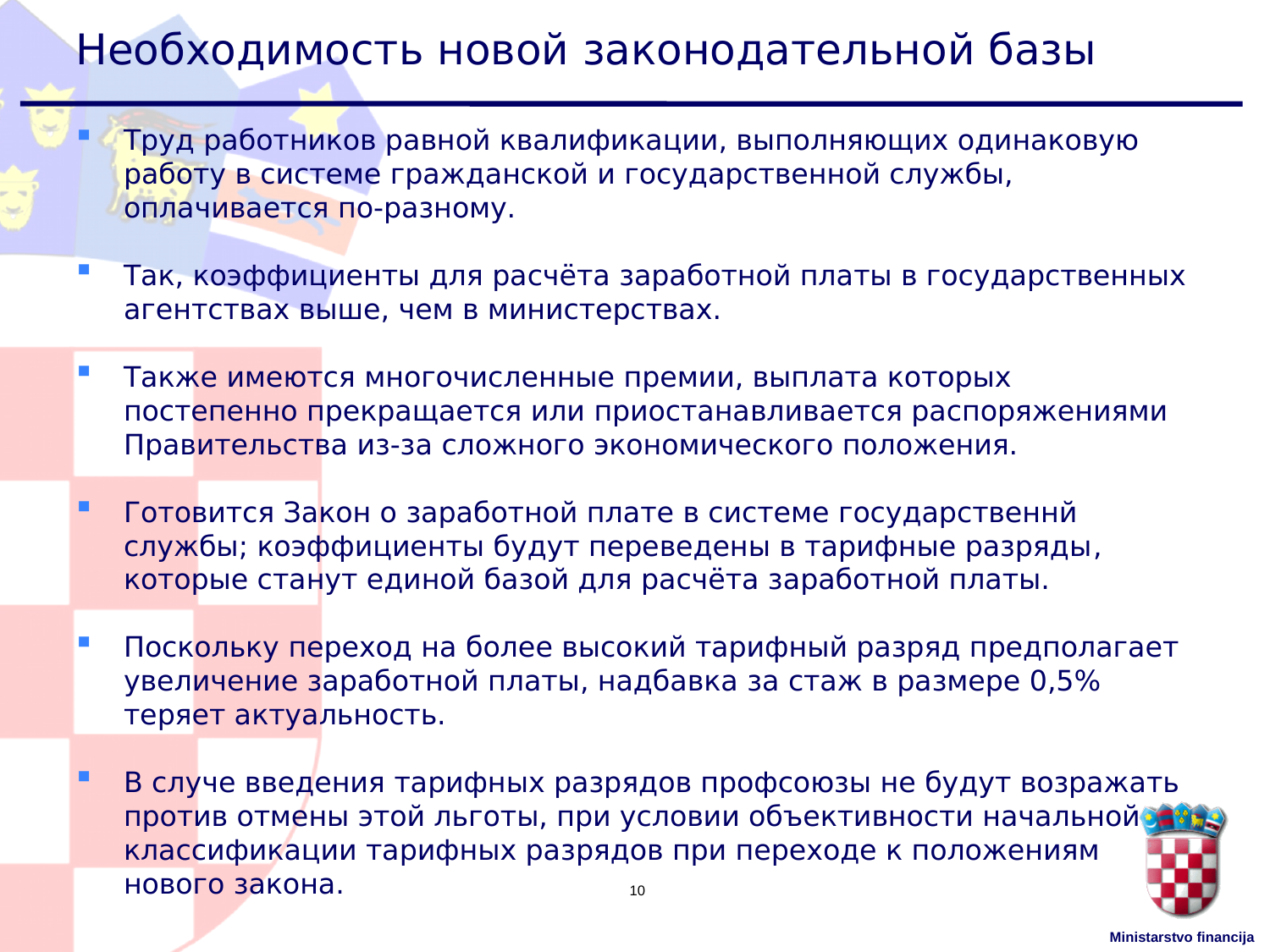

# Необходимость новой законодательной базы
Труд работников равной квалификации, выполняющих одинаковую работу в системе гражданской и государственной службы, оплачивается по-разному.

Так, коэффициенты для расчёта заработной платы в государственных агентствах выше, чем в министерствах.

Также имеются многочисленные премии, выплата которых постепенно прекращается или приостанавливается распоряжениями Правительства из-за сложного экономического положения.

Готовится Закон о заработной плате в системе государственнй службы; коэффициенты будут переведены в тарифные разряды, которые станут единой базой для расчёта заработной платы.

Поскольку переход на более высокий тарифный разряд предполагает увеличение заработной платы, надбавка за стаж в размере 0,5% теряет актуальность.

В случе введения тарифных разрядов профсоюзы не будут возражать против отмены этой льготы, при условии объективности начальной классификации тарифных разрядов при переходе к положениям нового закона.
10